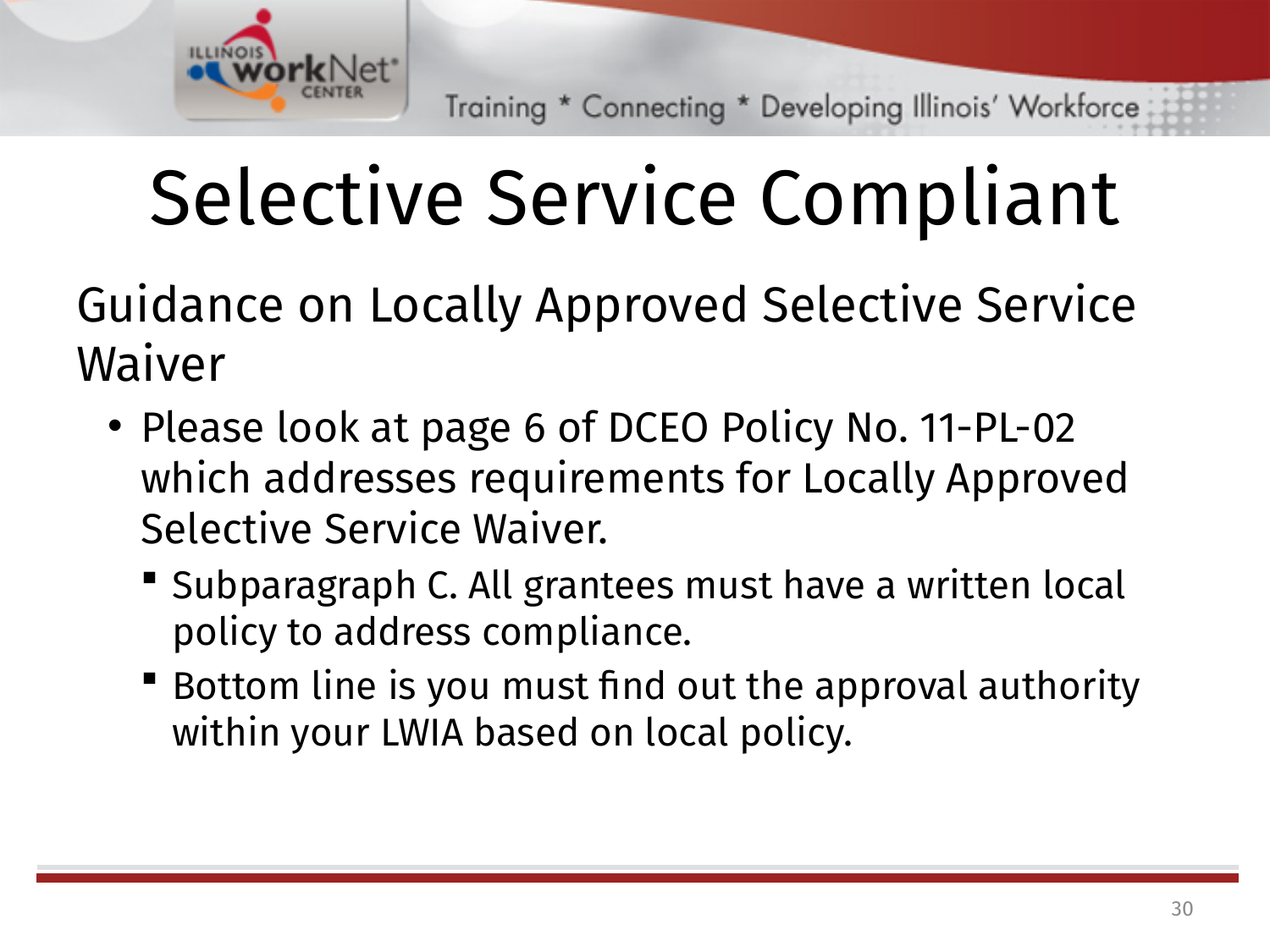

# Selective Service Compliant
Guidance on Locally Approved Selective Service Waiver
Please look at page 6 of DCEO Policy No. 11-PL-02 which addresses requirements for Locally Approved Selective Service Waiver.
Subparagraph C. All grantees must have a written local policy to address compliance.
Bottom line is you must find out the approval authority within your LWIA based on local policy.

30